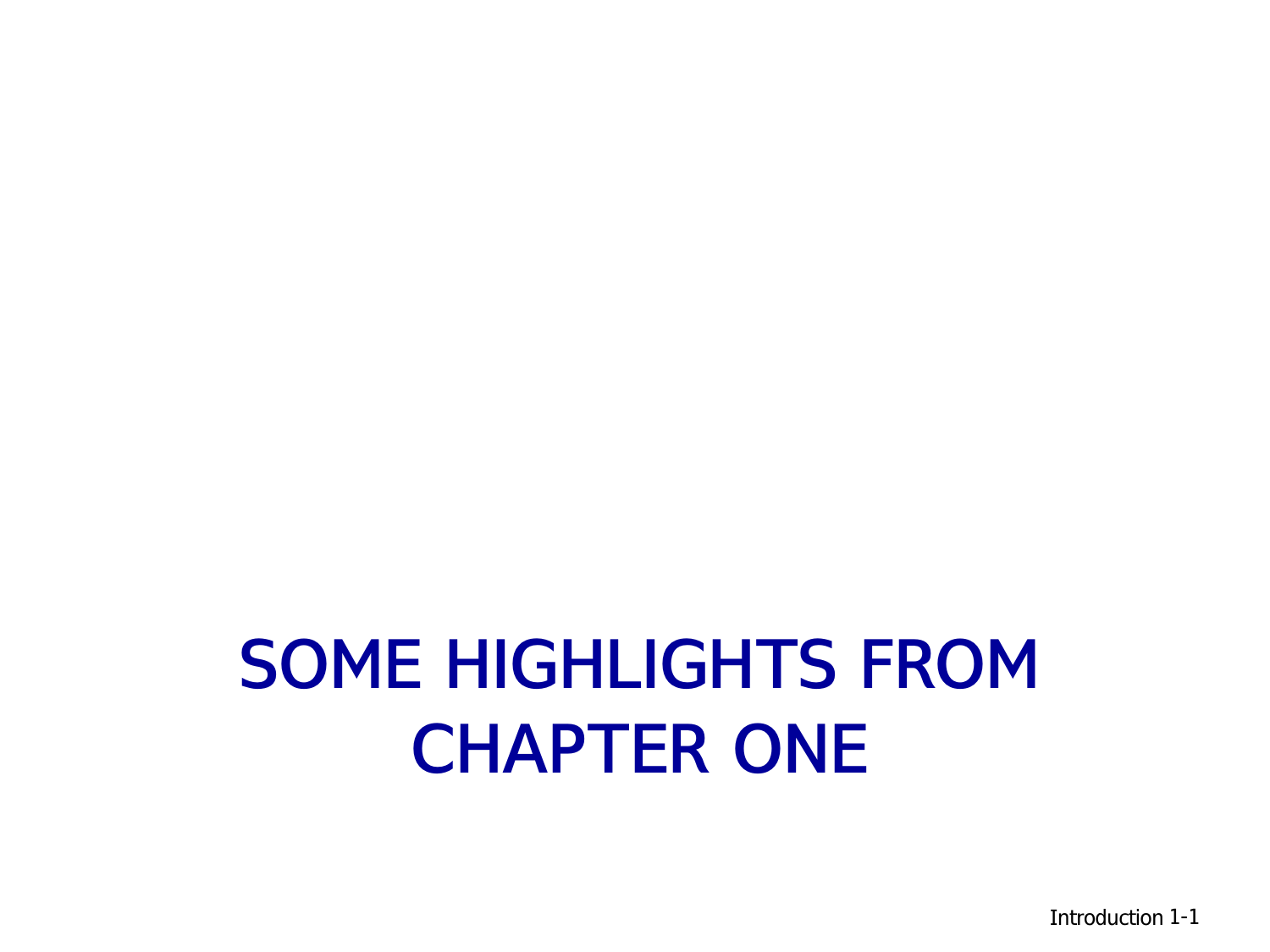

# Some highlights from chapter one
1-1
Introduction